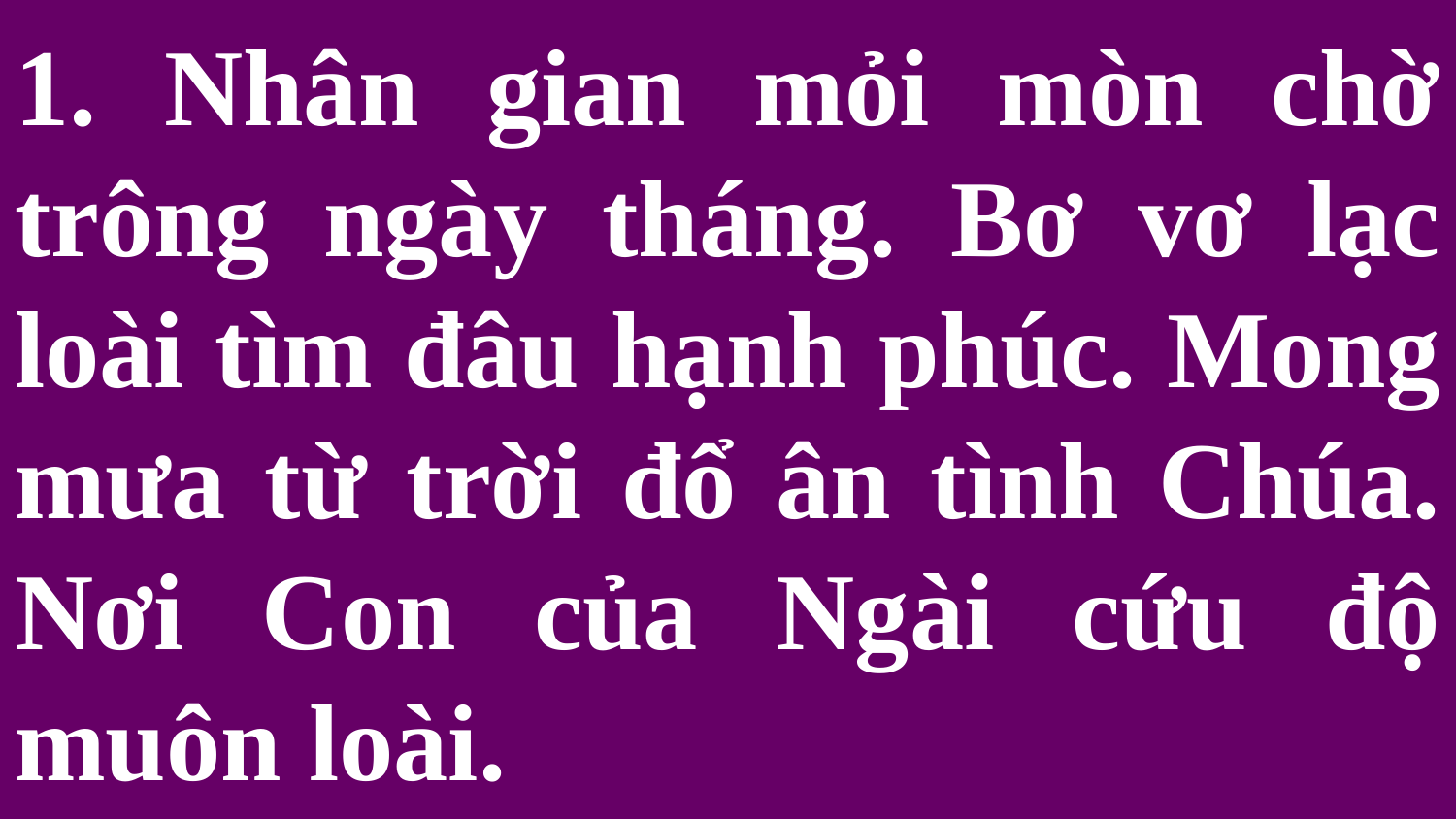

# 1. Nhân gian mỏi mòn chờ trông ngày tháng. Bơ vơ lạc loài tìm đâu hạnh phúc. Mong mưa từ trời đổ ân tình Chúa. Nơi Con của Ngài cứu độ muôn loài.